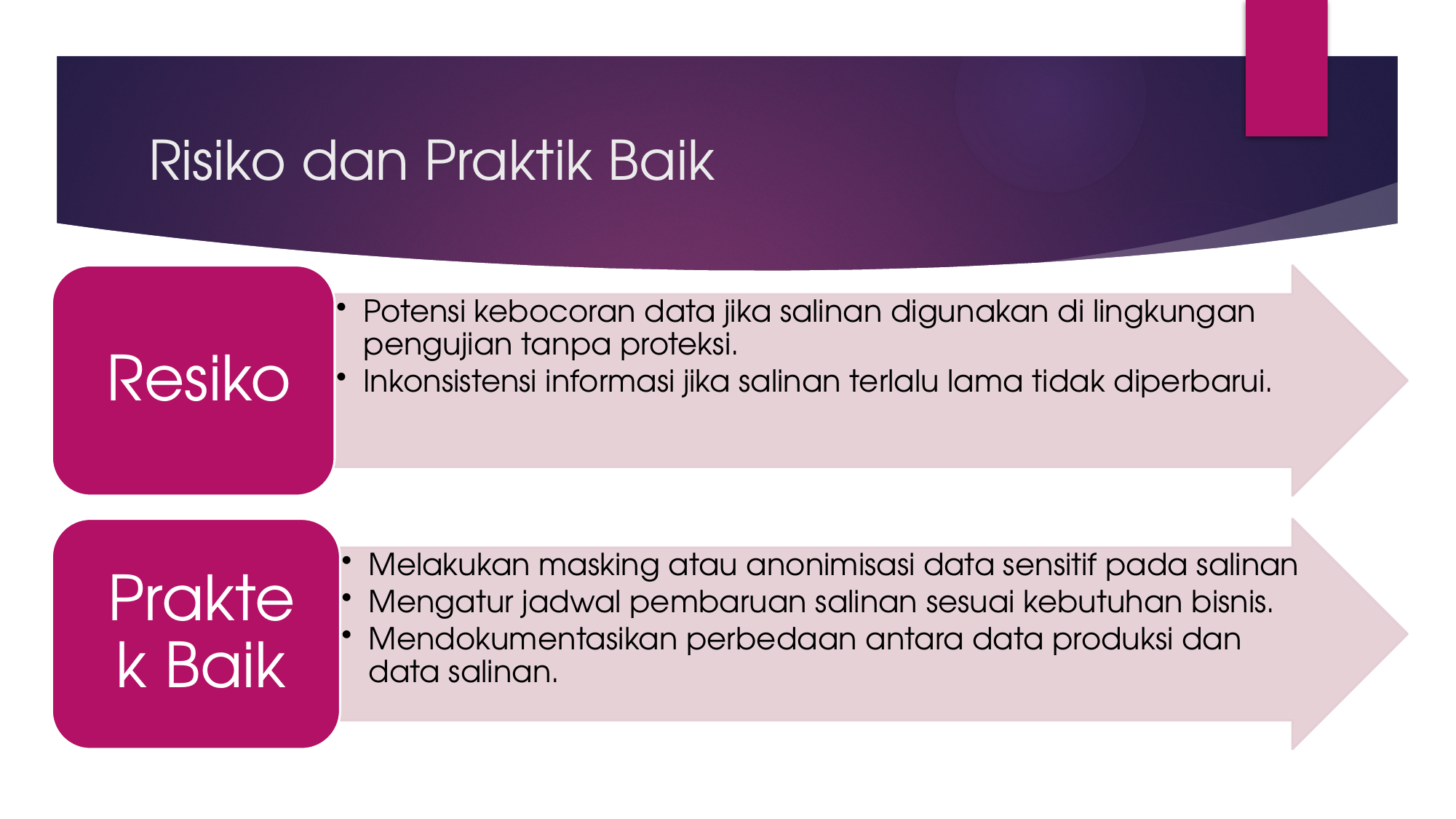

# Risiko dan Praktik Baik
Potensi kebocoran data jika salinan digunakan di lingkungan pengujian tanpa proteksi.
Inkonsistensi informasi jika salinan terlalu lama tidak diperbarui.
Resiko
Melakukan masking atau anonimisasi data sensitif pada salinan
Mengatur jadwal pembaruan salinan sesuai kebutuhan bisnis.
Mendokumentasikan perbedaan antara data produksi dan data salinan.
Praktek Baik